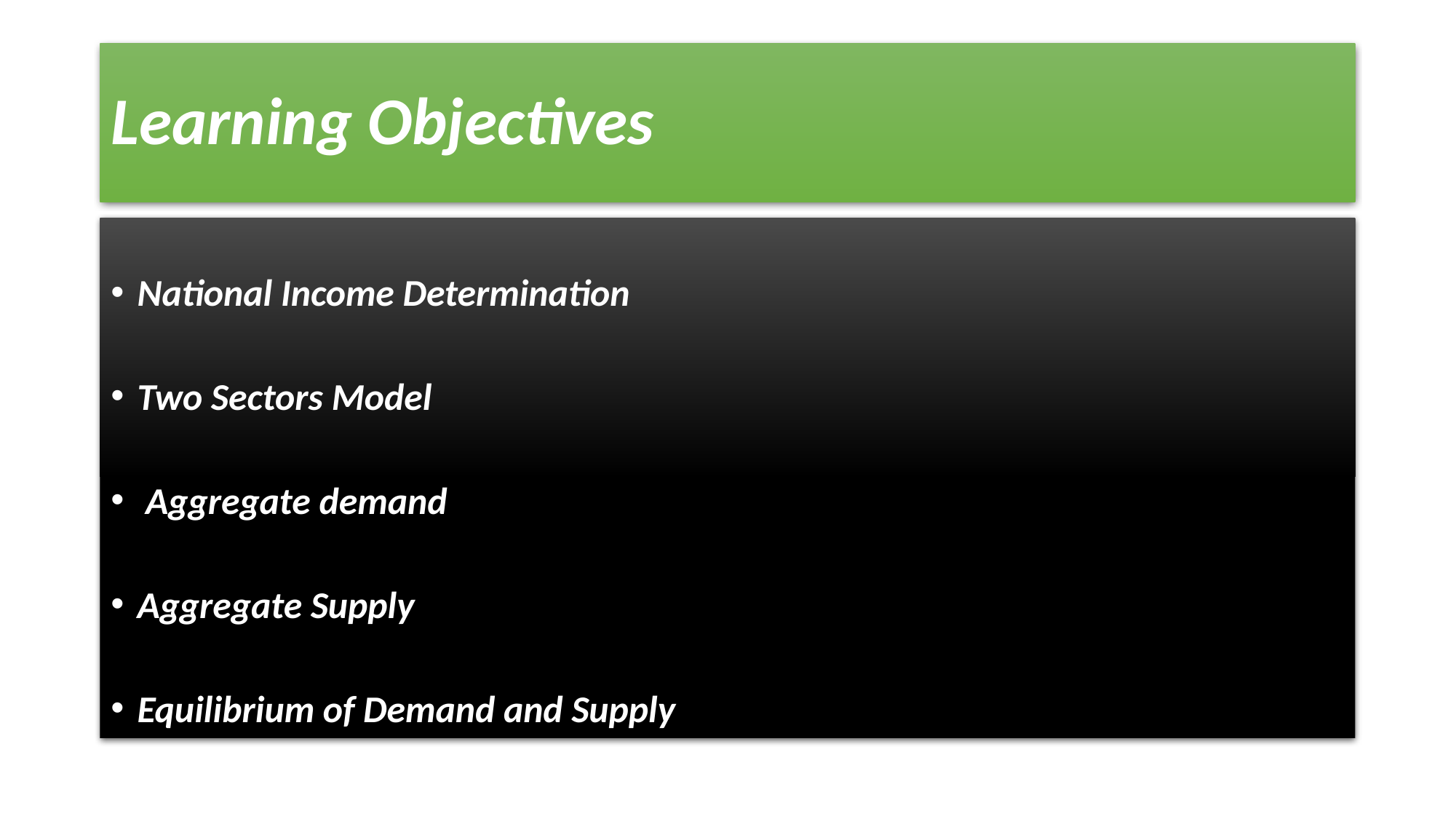

# Learning Objectives
National Income Determination
Two Sectors Model
 Aggregate demand
Aggregate Supply
Equilibrium of Demand and Supply